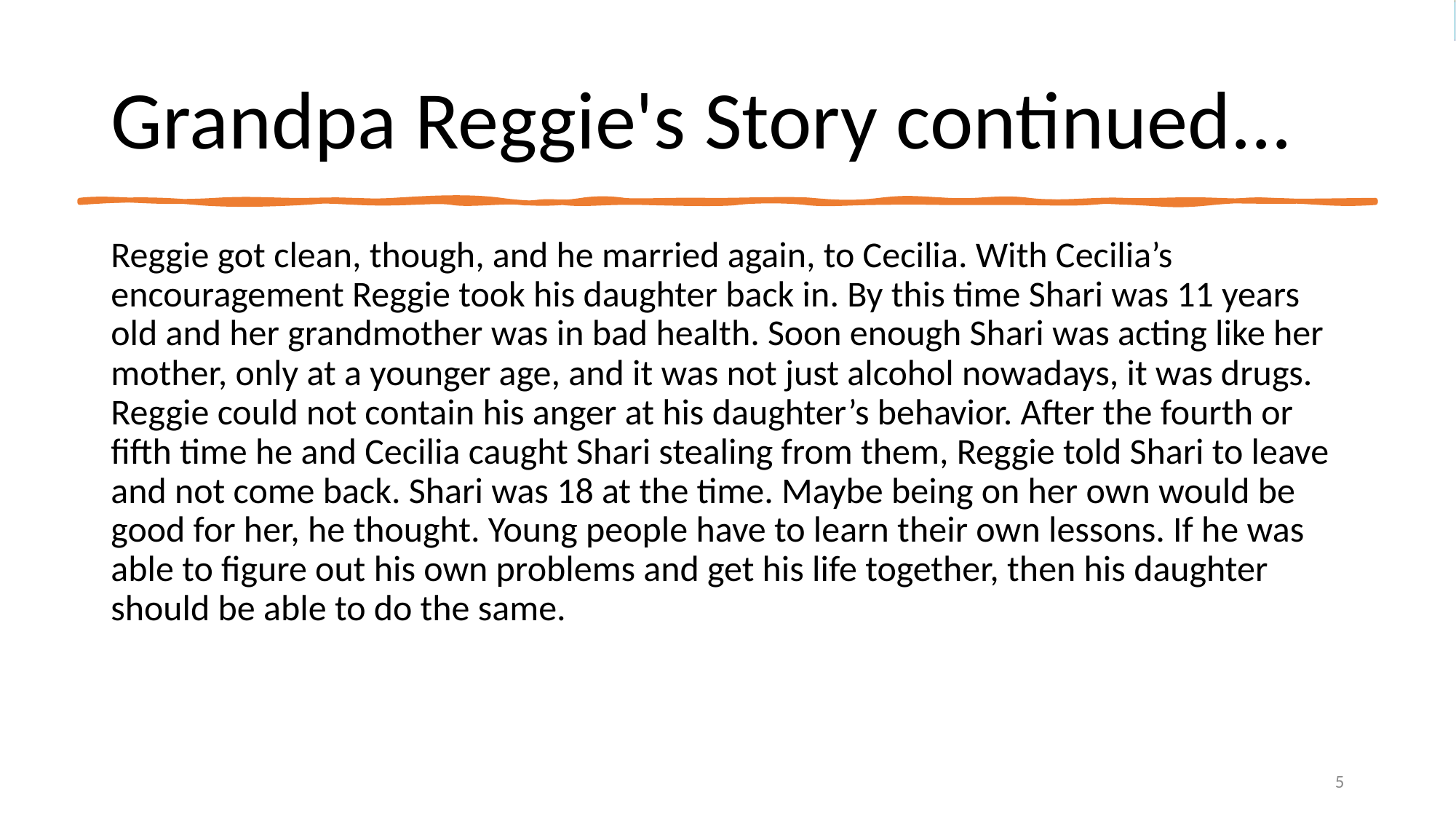

# Grandpa Reggie's Story continued...

Reggie got clean, though, and he married again, to Cecilia. With Cecilia’s encouragement Reggie took his daughter back in. By this time Shari was 11 years old and her grandmother was in bad health. Soon enough Shari was acting like her mother, only at a younger age, and it was not just alcohol nowadays, it was drugs. Reggie could not contain his anger at his daughter’s behavior. After the fourth or fifth time he and Cecilia caught Shari stealing from them, Reggie told Shari to leave and not come back. Shari was 18 at the time. Maybe being on her own would be good for her, he thought. Young people have to learn their own lessons. If he was able to figure out his own problems and get his life together, then his daughter should be able to do the same.
5